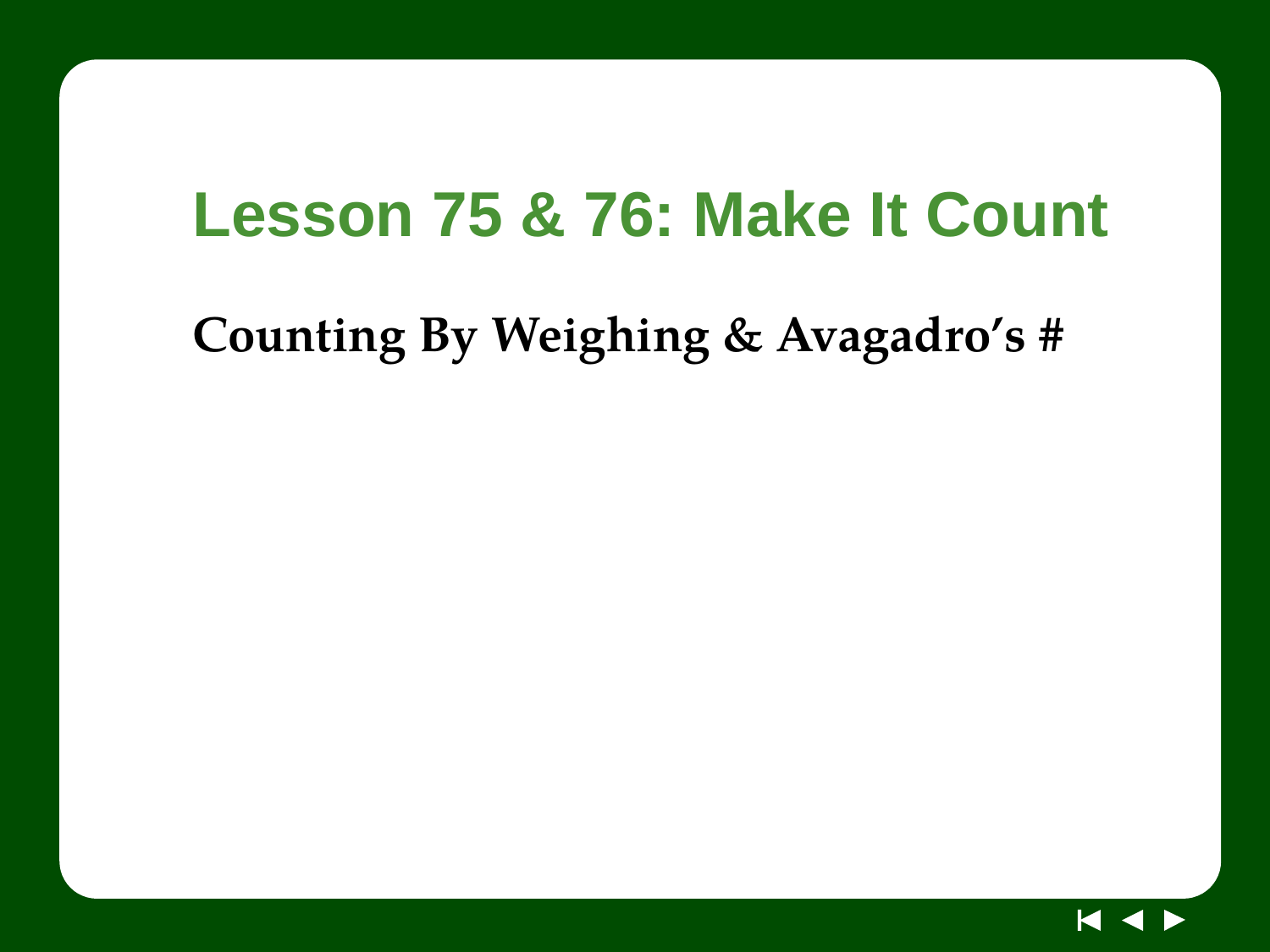

# Lesson 75 & 76: Make It Count
Counting By Weighing & Avagadro’s #